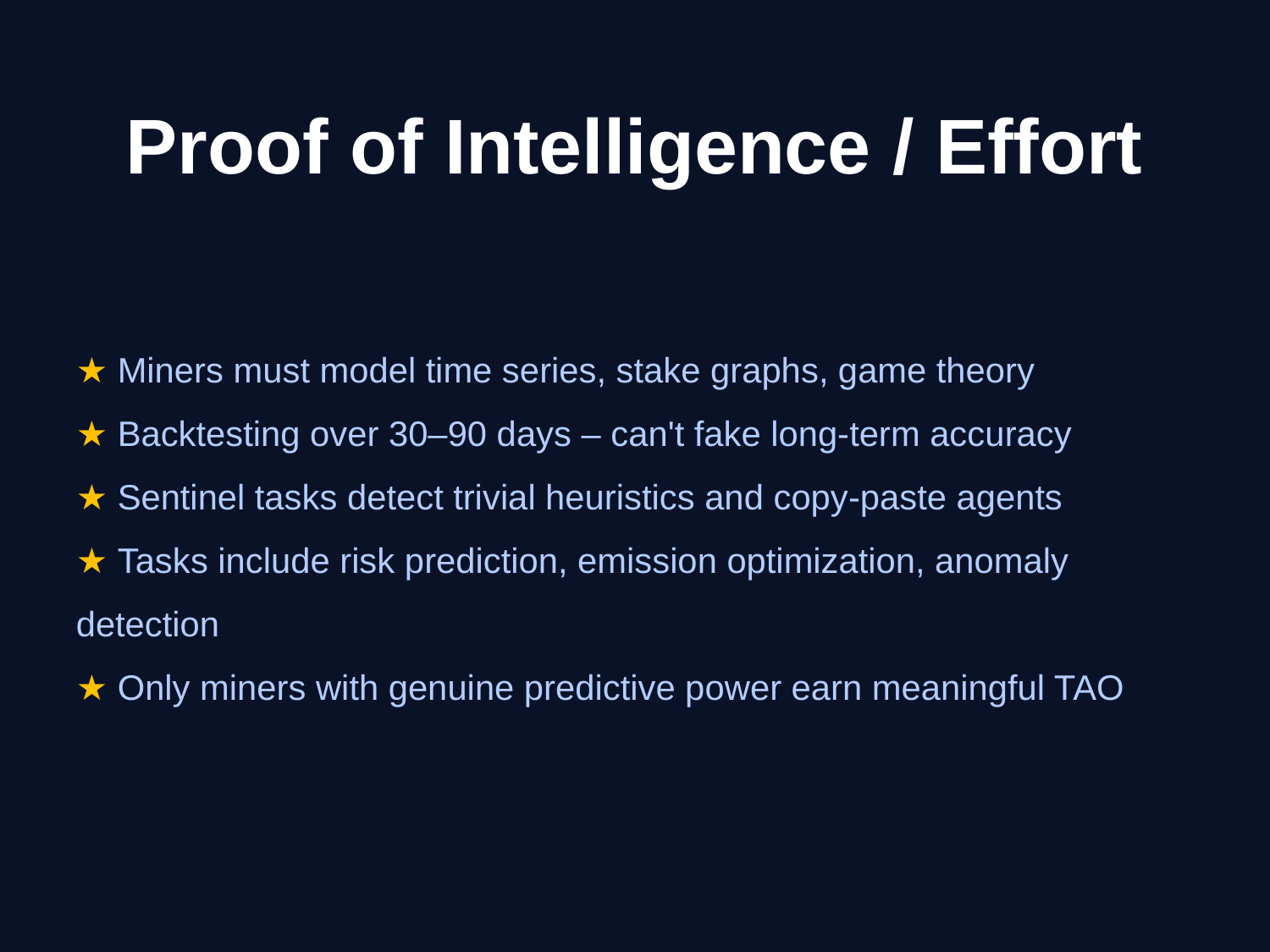

# Proof of Intelligence / Effort
★ Miners must model time series, stake graphs, game theory
★ Backtesting over 30–90 days – can't fake long‑term accuracy
★ Sentinel tasks detect trivial heuristics and copy‑paste agents
★ Tasks include risk prediction, emission optimization, anomaly detection
★ Only miners with genuine predictive power earn meaningful TAO